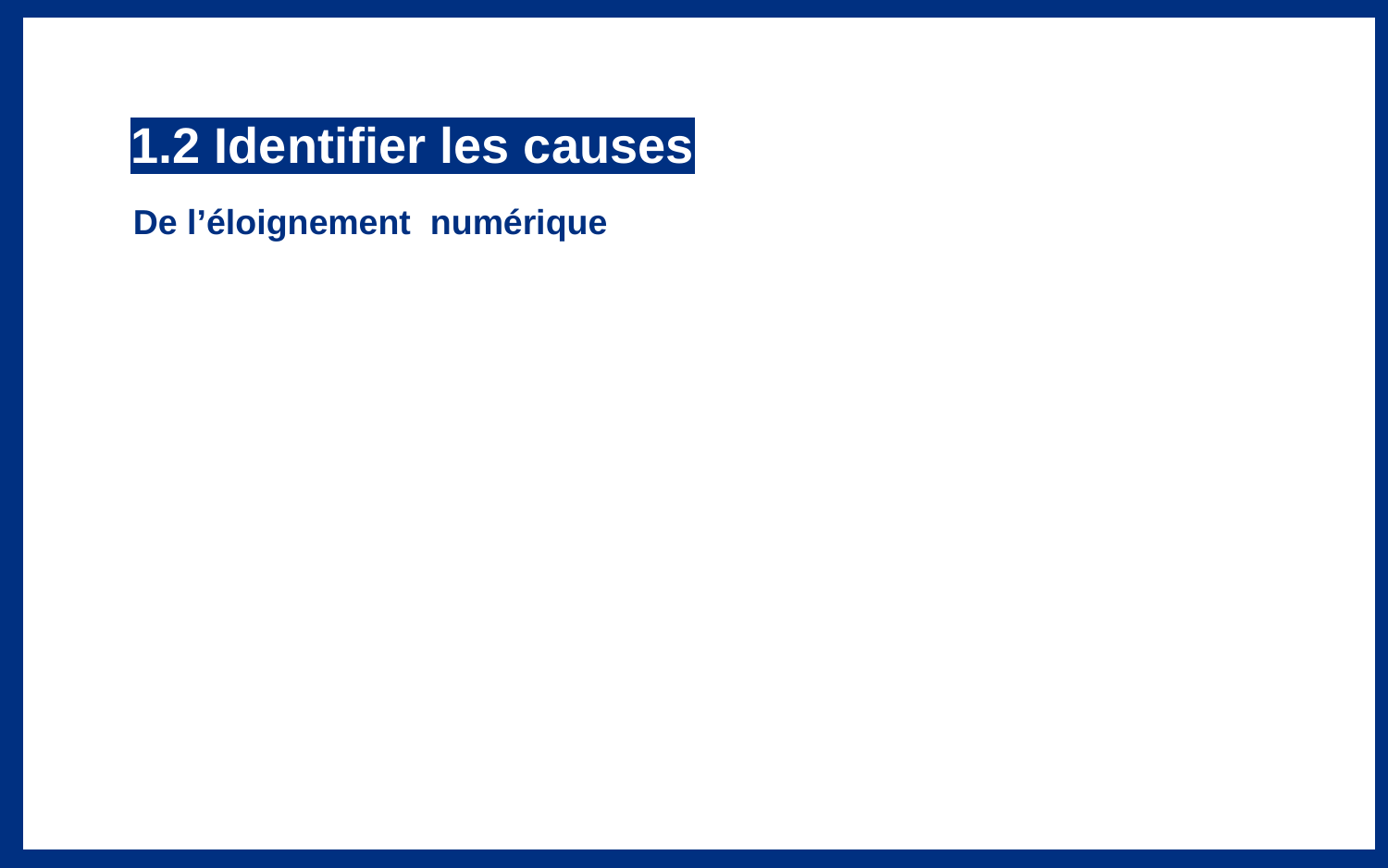

1.2 Identifier les causes
De l’éloignement  numérique